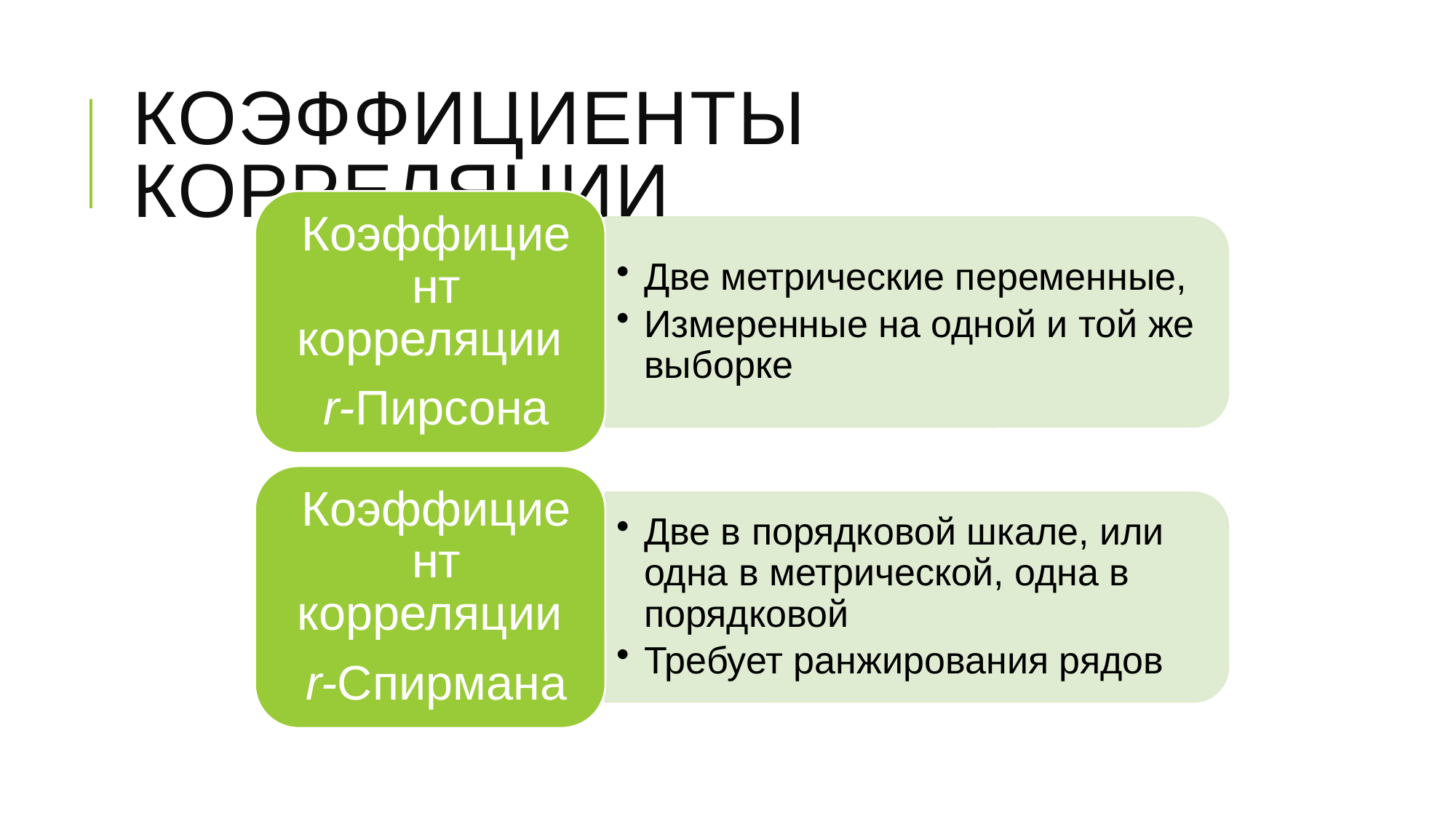

# Коэффициенты корреляции
Две метрические переменные,
Измеренные на одной и той же выборке
Коэффициент корреляции
r-Пирсона
Две в порядковой шкале, или одна в метрической, одна в порядковой
Требует ранжирования рядов
Коэффициент корреляции
r-Спирмана